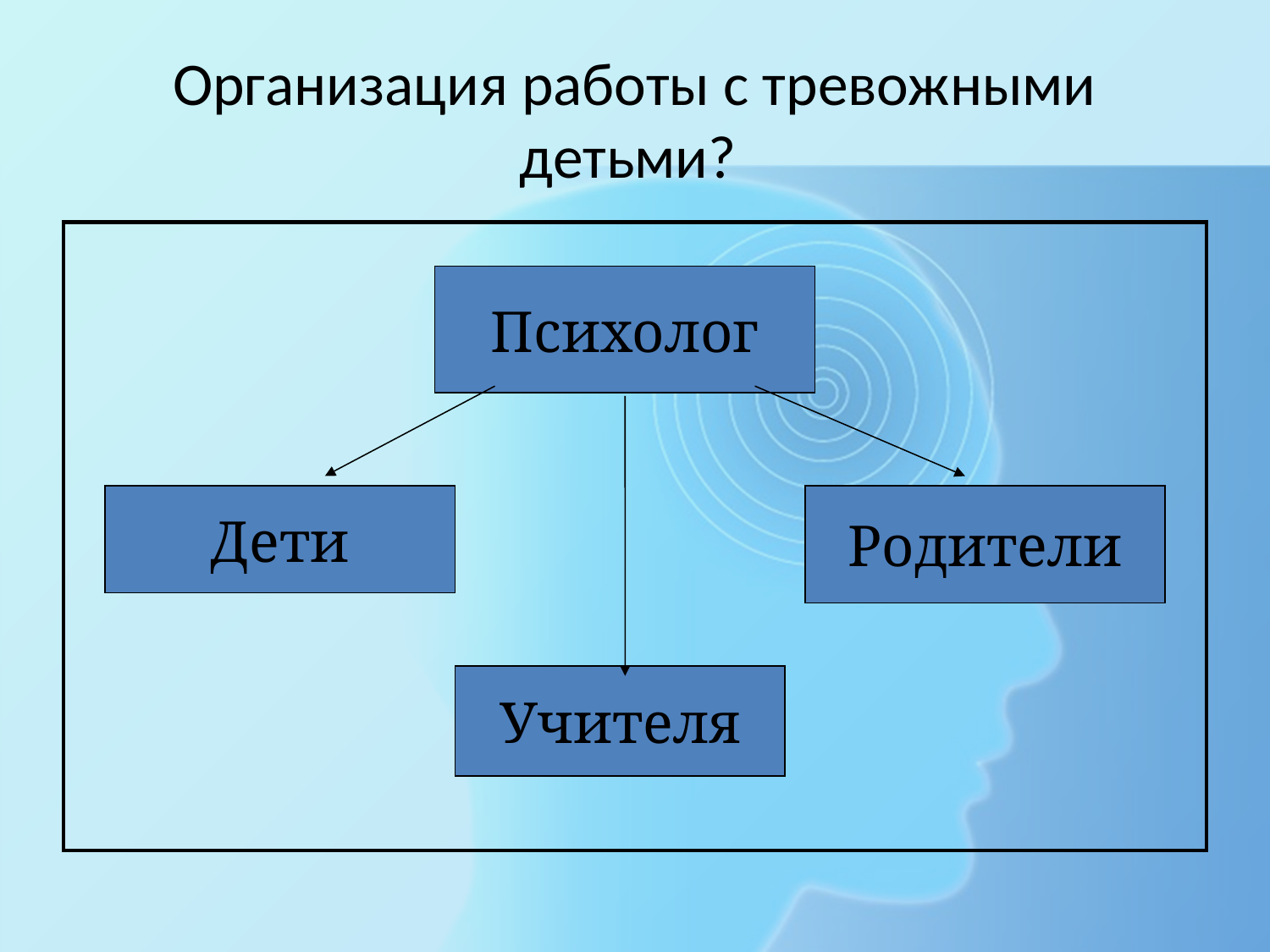

# Организация работы с тревожными детьми?
|  |
| --- |
Психолог

Дети
Родители
Учителя